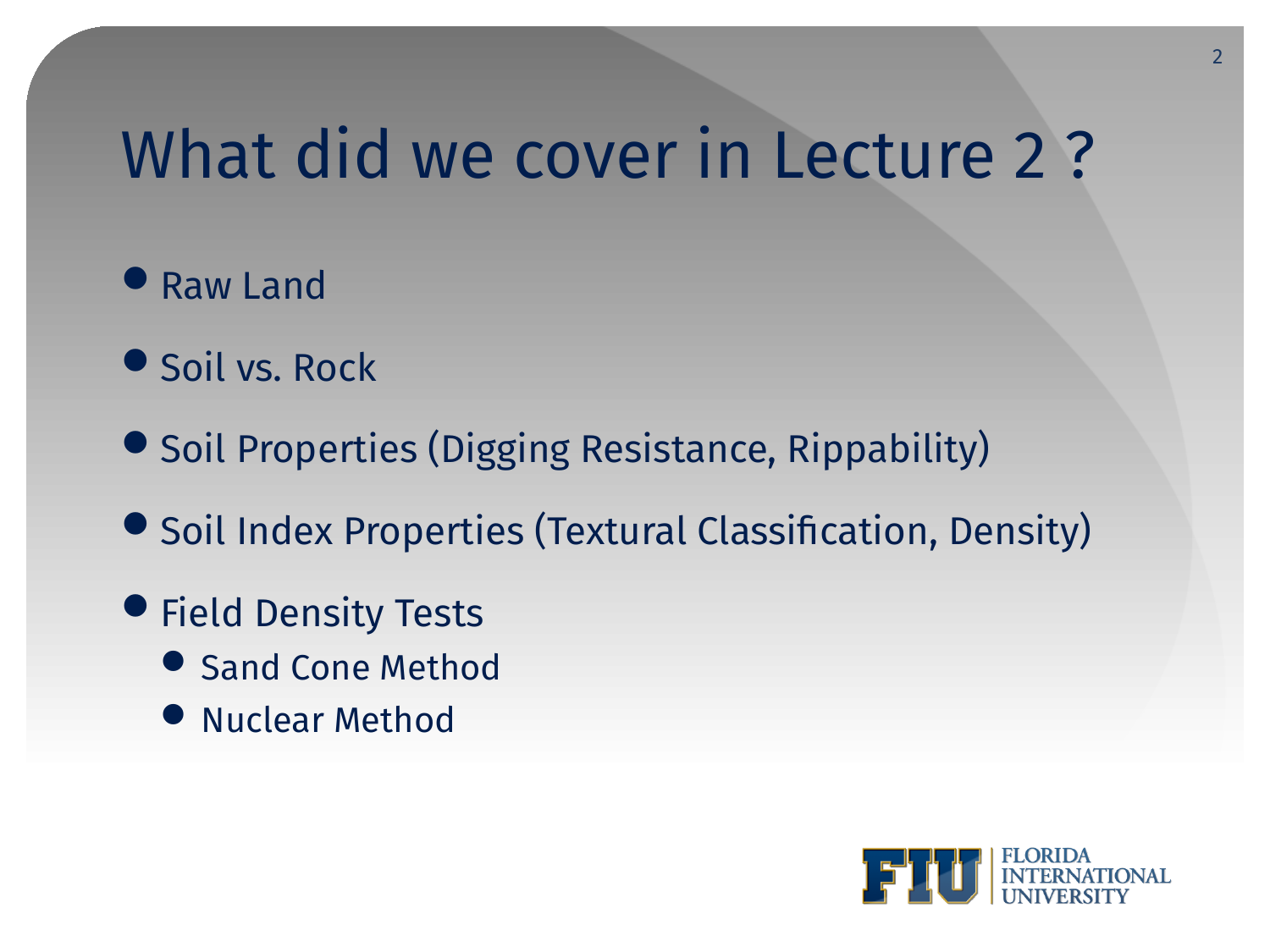

2
# What did we cover in Lecture 2 ?
Raw Land
Soil vs. Rock
Soil Properties (Digging Resistance, Rippability)
Soil Index Properties (Textural Classification, Density)
Field Density Tests
Sand Cone Method
Nuclear Method